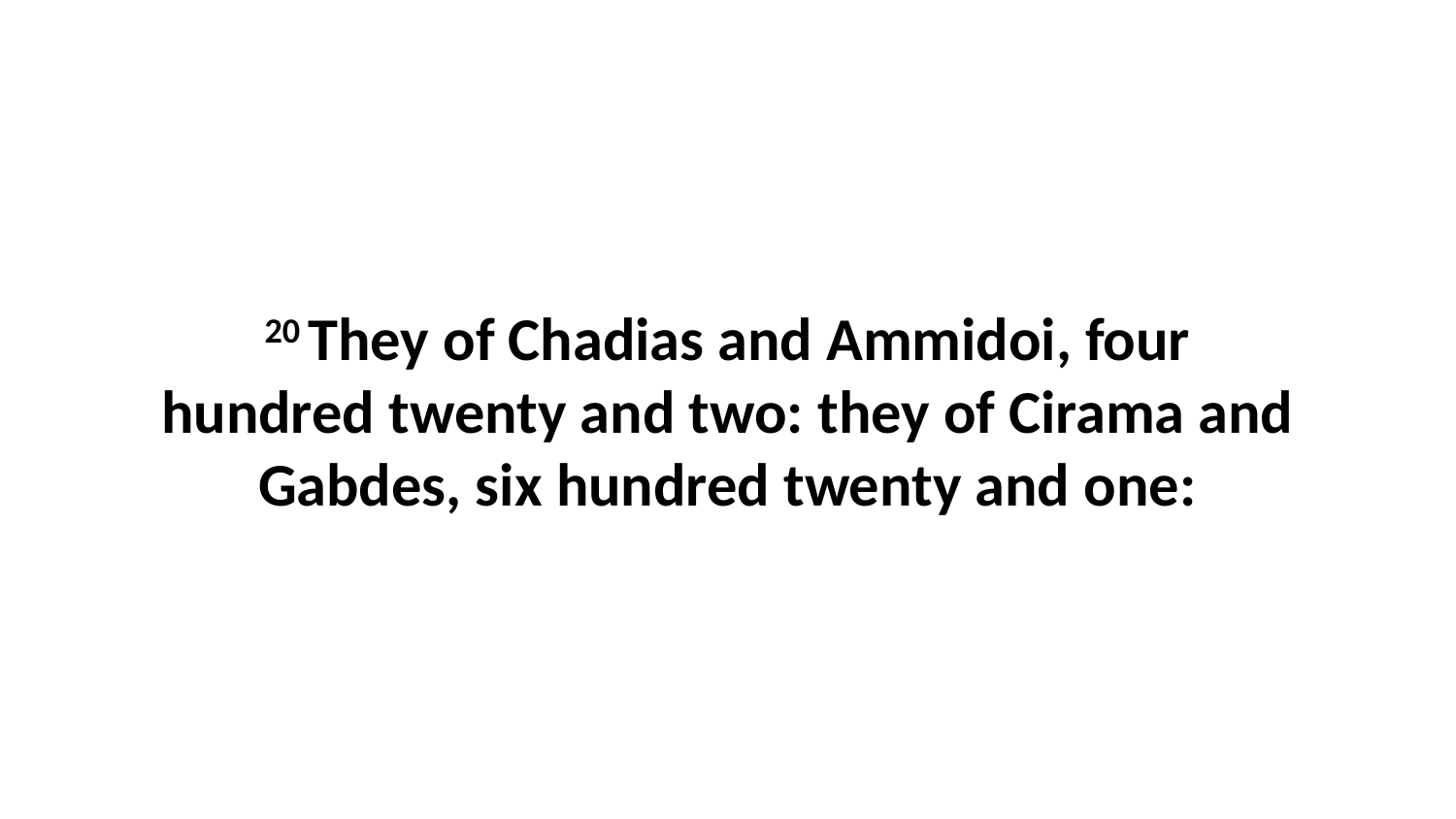

20 They of Chadias and Ammidoi, four hundred twenty and two: they of Cirama and Gabdes, six hundred twenty and one: